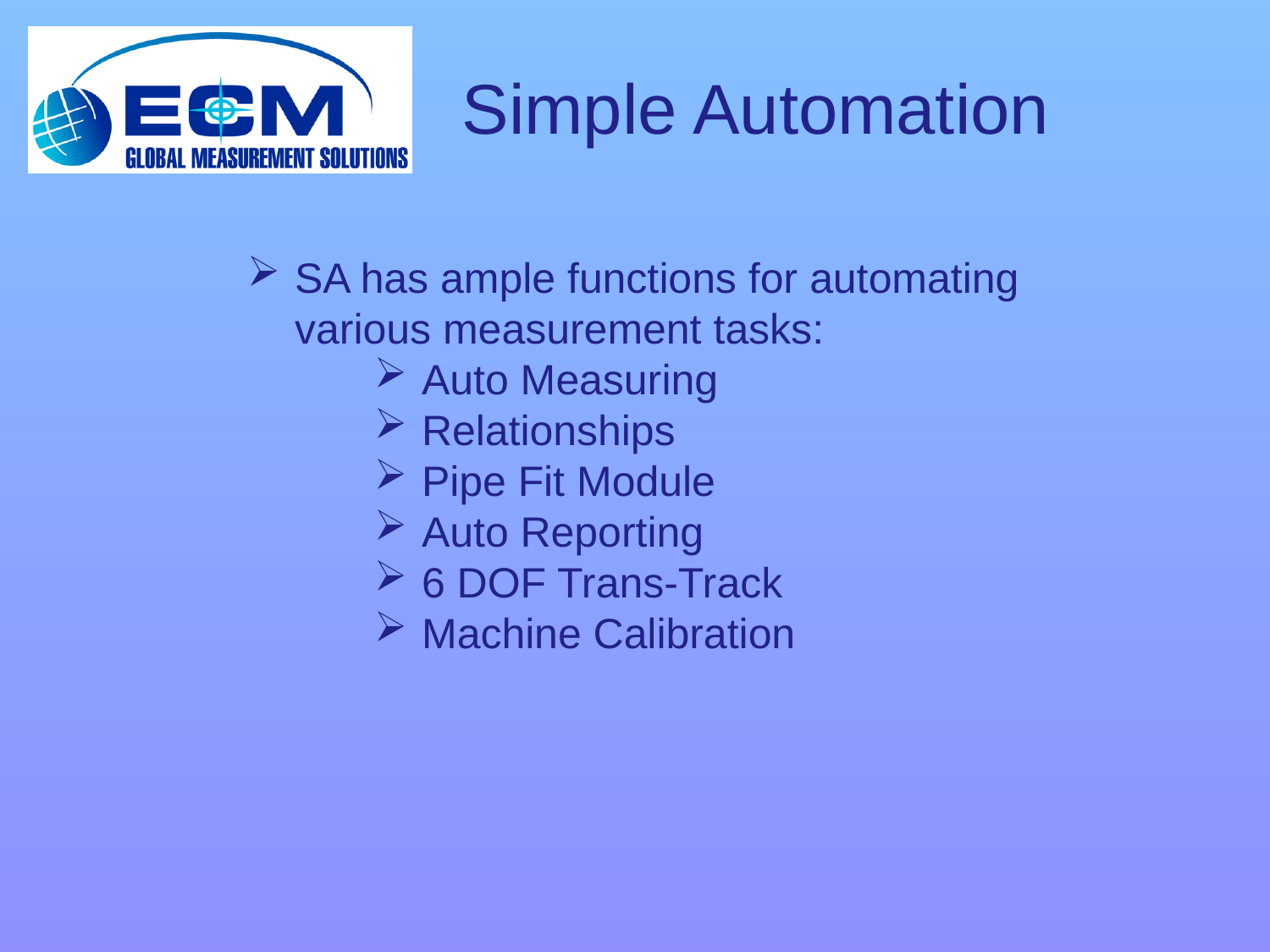

# Simple Automation
SA has ample functions for automating various measurement tasks:
Auto Measuring
Relationships
Pipe Fit Module
Auto Reporting
6 DOF Trans-Track
Machine Calibration